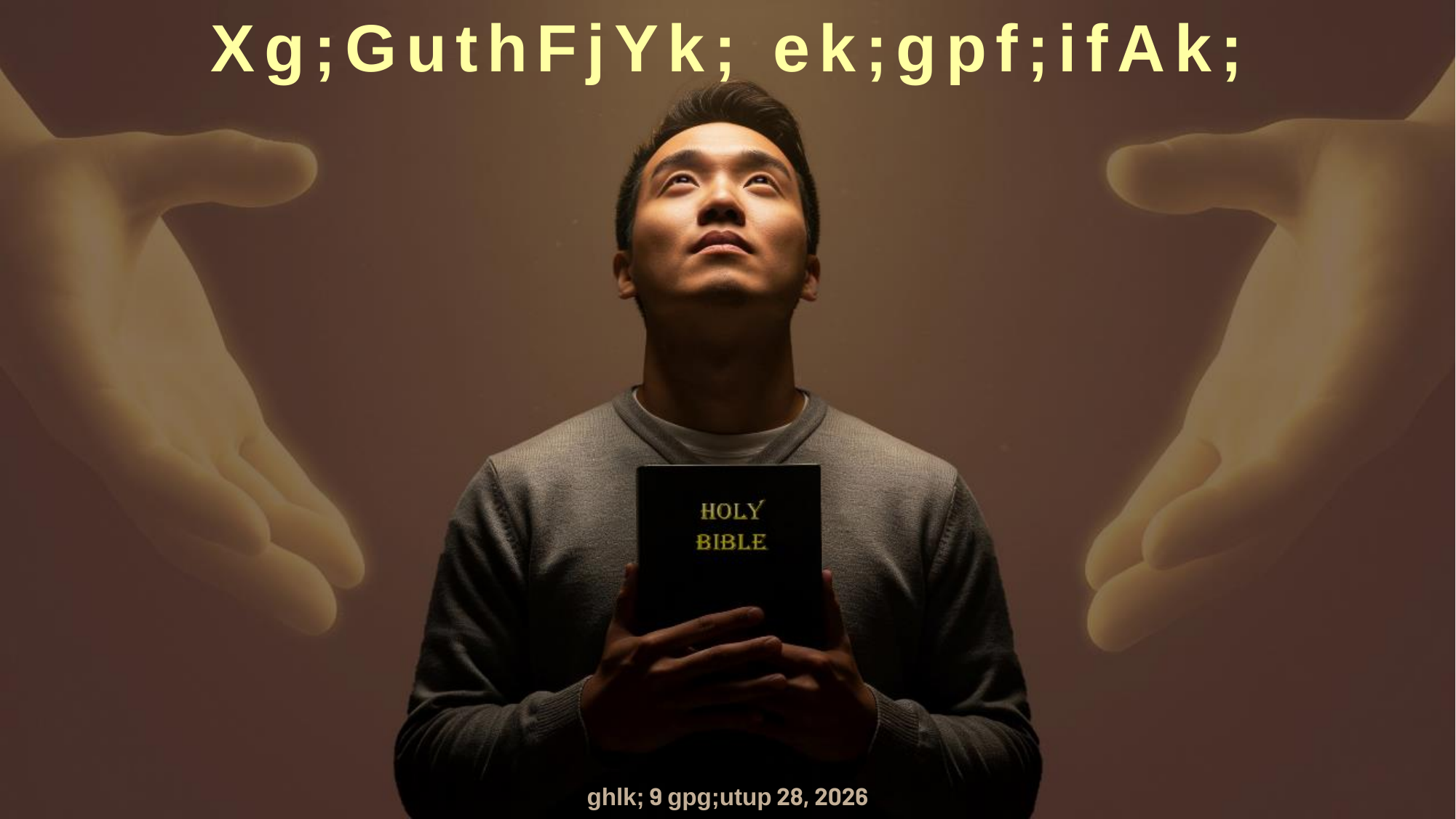

Xg;GuthFjYk; ek;gpf;ifAk;
ghlk; 9 gpg;utup 28, 2026